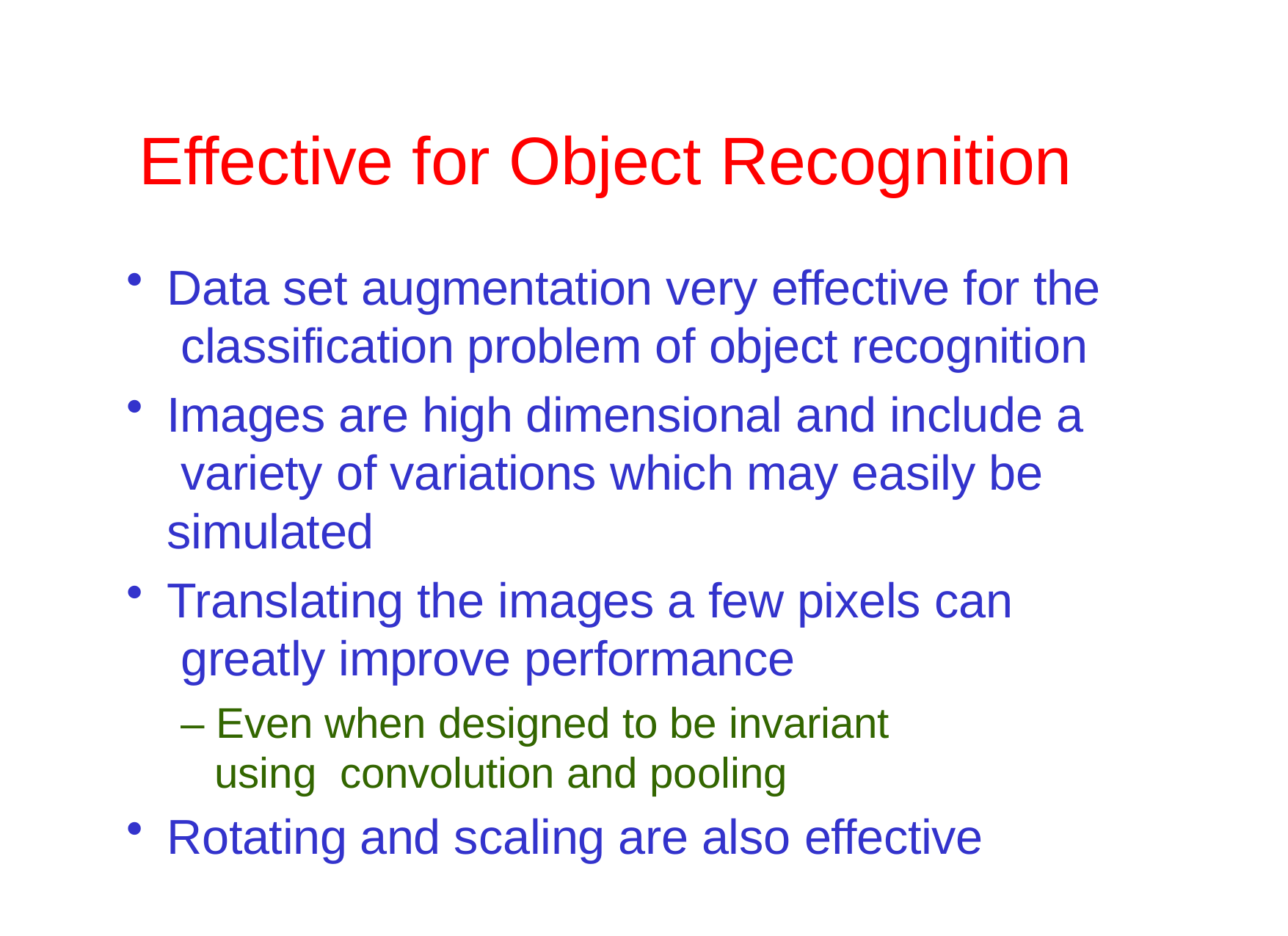

# Effective for Object Recognition
Data set augmentation very effective for the  classification problem of object recognition
Images are high dimensional and include a  variety of variations which may easily be simulated
Translating the images a few pixels can  greatly improve performance
– Even when designed to be invariant using  convolution and pooling
Rotating and scaling are also effective